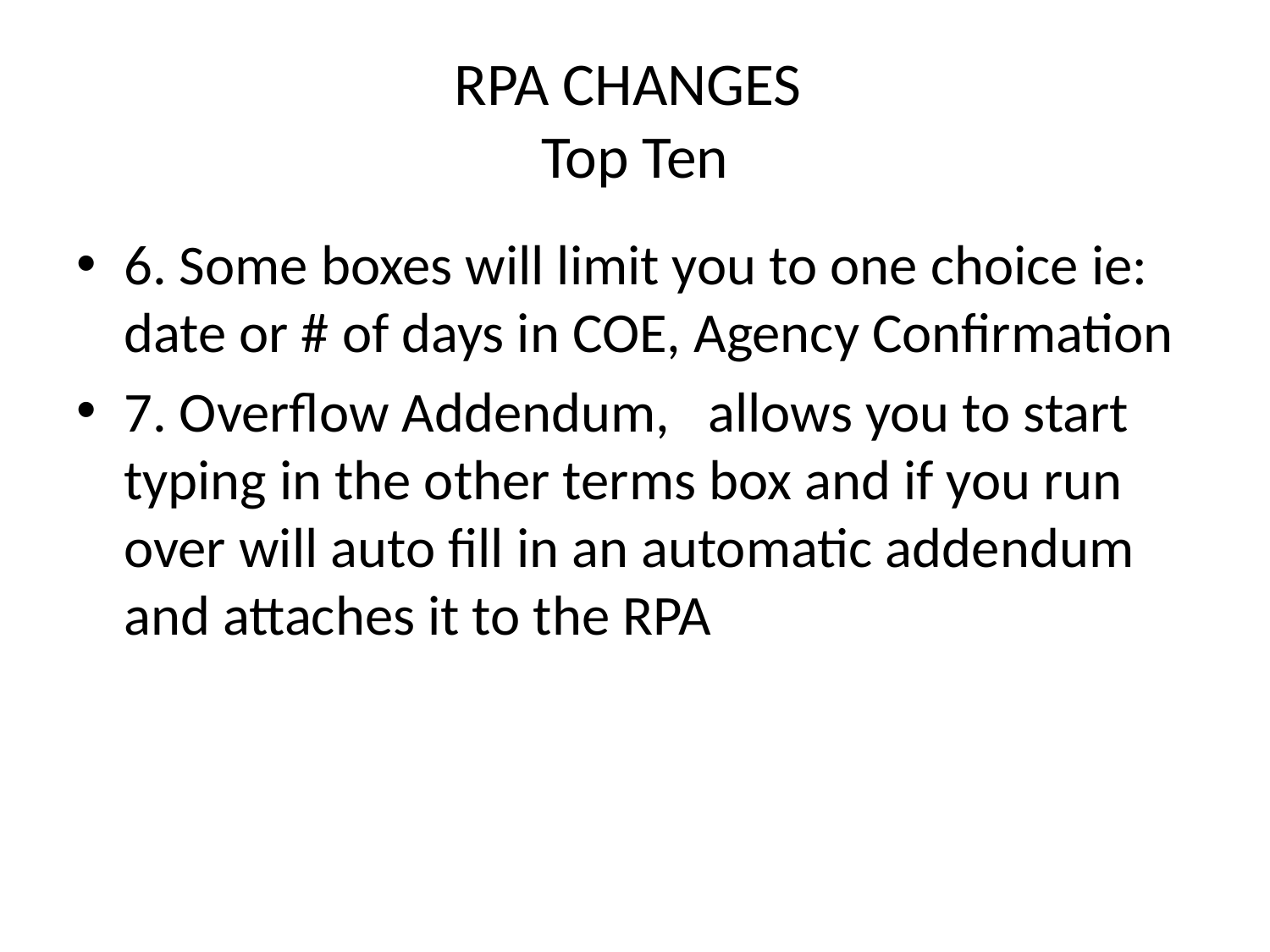

# RPA CHANGES Top Ten
6. Some boxes will limit you to one choice ie: date or # of days in COE, Agency Confirmation
7. Overflow Addendum,   allows you to start typing in the other terms box and if you run over will auto fill in an automatic addendum and attaches it to the RPA